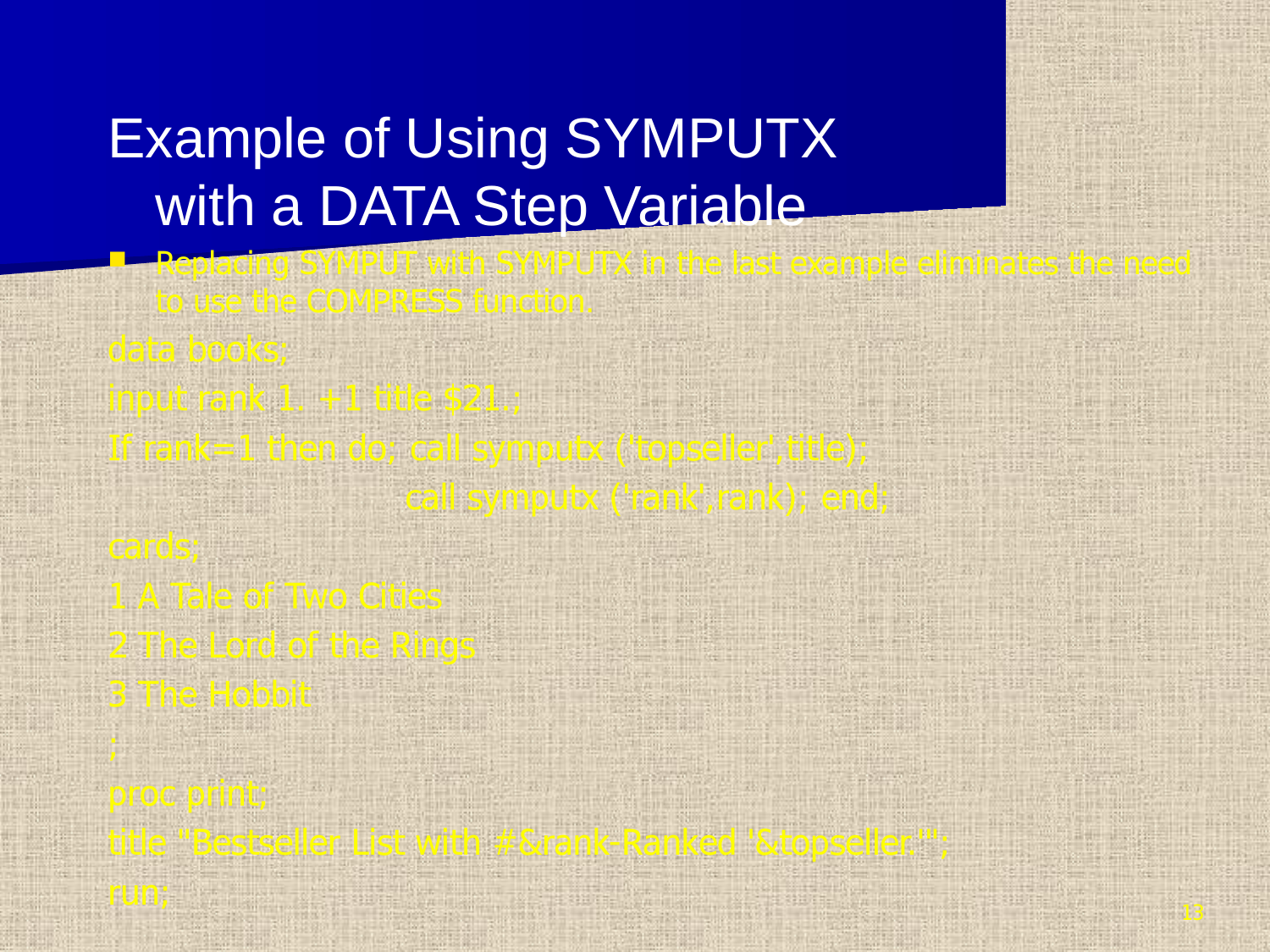

Example of Using SYMPUTX                      with a DATA Step Variable
Replacing SYMPUT with SYMPUTX in the last example eliminates the need to use the COMPRESS function.
data books;
input rank 1. +1 title $21.;
If rank=1 then do; call symputx ('topseller',title);
                           call symputx ('rank',rank); end;
cards;
1 A Tale of Two Cities
2 The Lord of the Rings
3 The Hobbit
;
proc print;
title "Bestseller List with #&rank-Ranked '&topseller.'";
run;

13